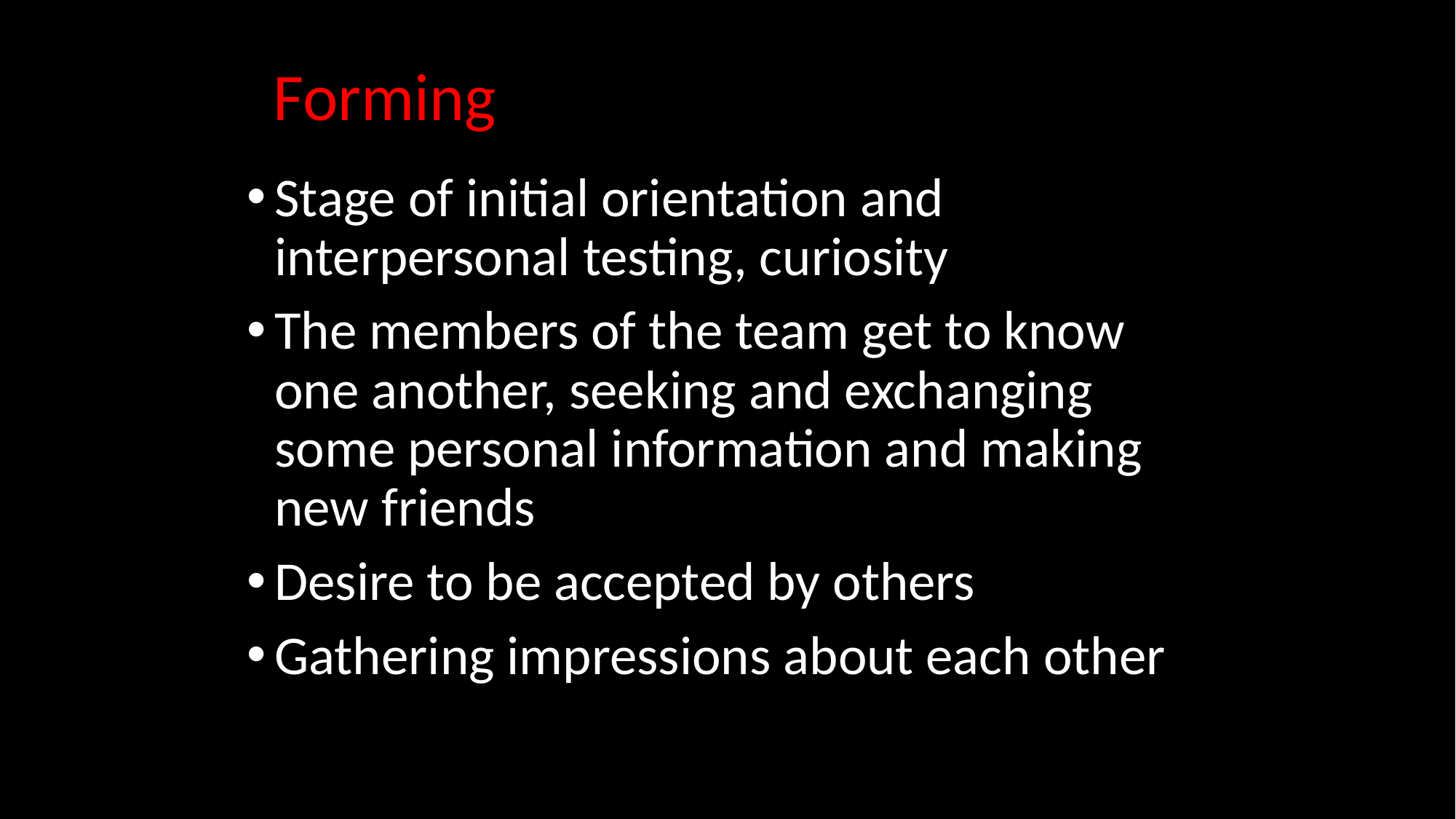

# Forming
Stage of initial orientation and interpersonal testing, curiosity
The members of the team get to know one another, seeking and exchanging some personal information and making new friends
Desire to be accepted by others
Gathering impressions about each other